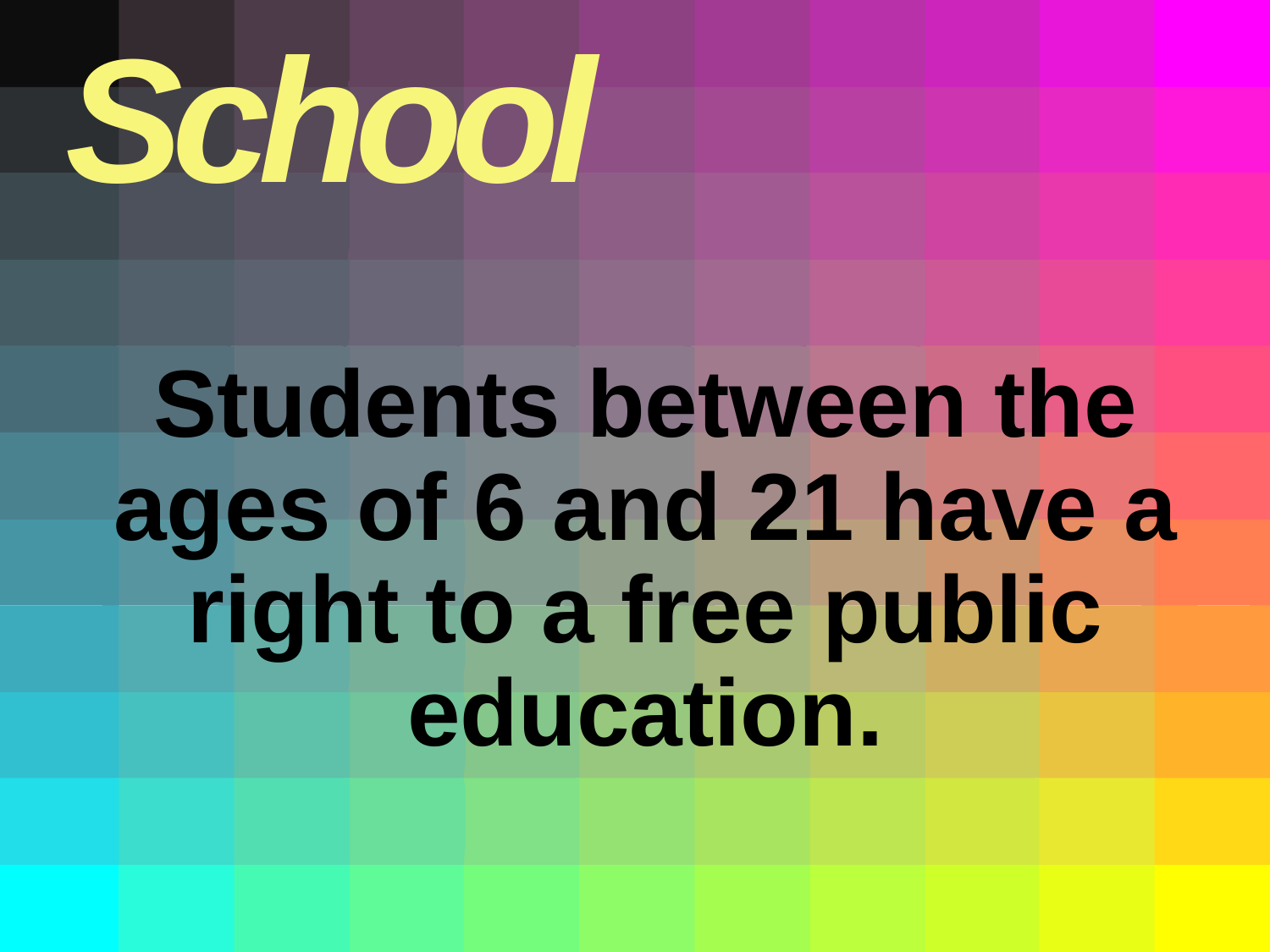

School
# Students between the ages of 6 and 21 have a right to a free public education.